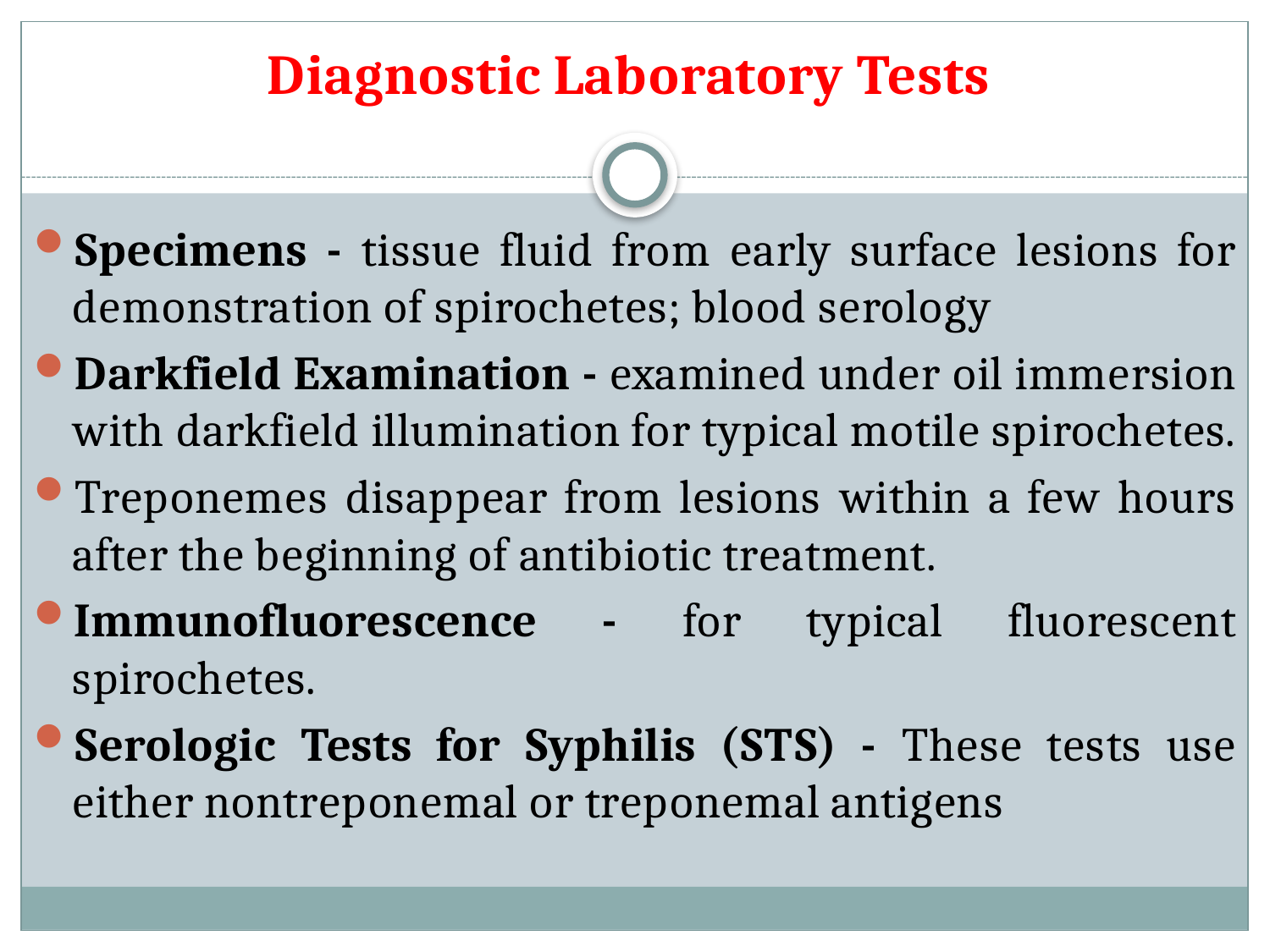

# Diagnostic Laboratory Tests
Specimens - tissue fluid from early surface lesions for demonstration of spirochetes; blood serology
Darkfield Examination - examined under oil immersion with darkfield illumination for typical motile spirochetes.
Treponemes disappear from lesions within a few hours after the beginning of antibiotic treatment.
Immunofluorescence - for typical fluorescent spirochetes.
Serologic Tests for Syphilis (STS) - These tests use either nontreponemal or treponemal antigens